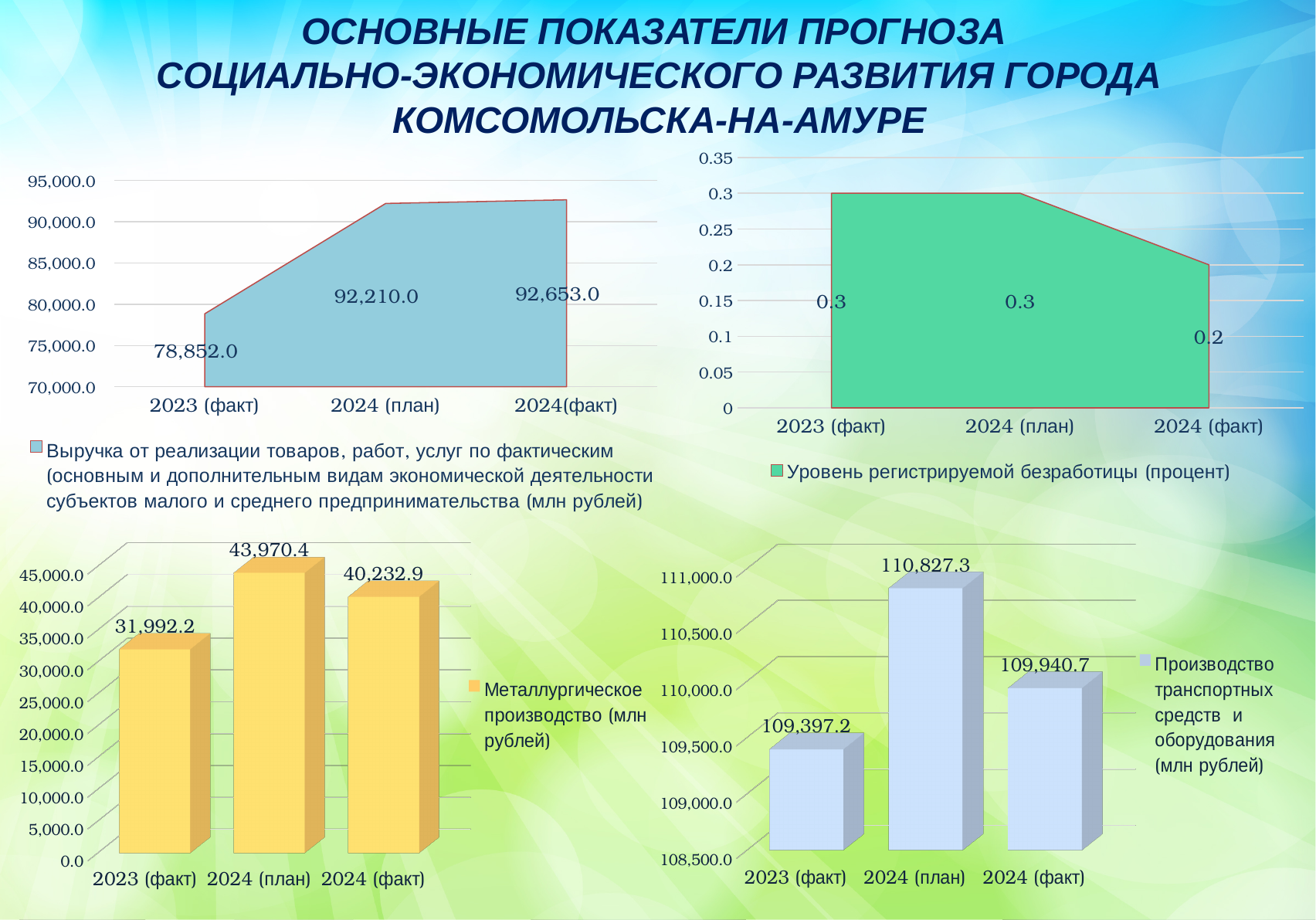

ОСНОВНЫЕ ПОКАЗАТЕЛИ ПРОГНОЗА
СОЦИАЛЬНО-ЭКОНОМИЧЕСКОГО РАЗВИТИЯ ГОРОДА КОМСОМОЛЬСКА-НА-АМУРЕ

### Chart

| Category | Уровень регистрируемой безработицы (процент) |
|---|---|
| 2023 (факт) | 0.3 |
| 2024 (план) | 0.3 |
| 2024 (факт) | 0.2 |

### Chart

| Category | Выручка от реализации товаров, работ, услуг по фактическим (основным и дополнительным видам экономической деятельности субъектов малого и среднего предпринимательства (млн рублей) |
|---|---|
| 2023 (факт) | 78852.0 |
| 2024 (план) | 92210.0 |
| 2024(факт) | 92653.0 |

[unsupported chart]

[unsupported chart]